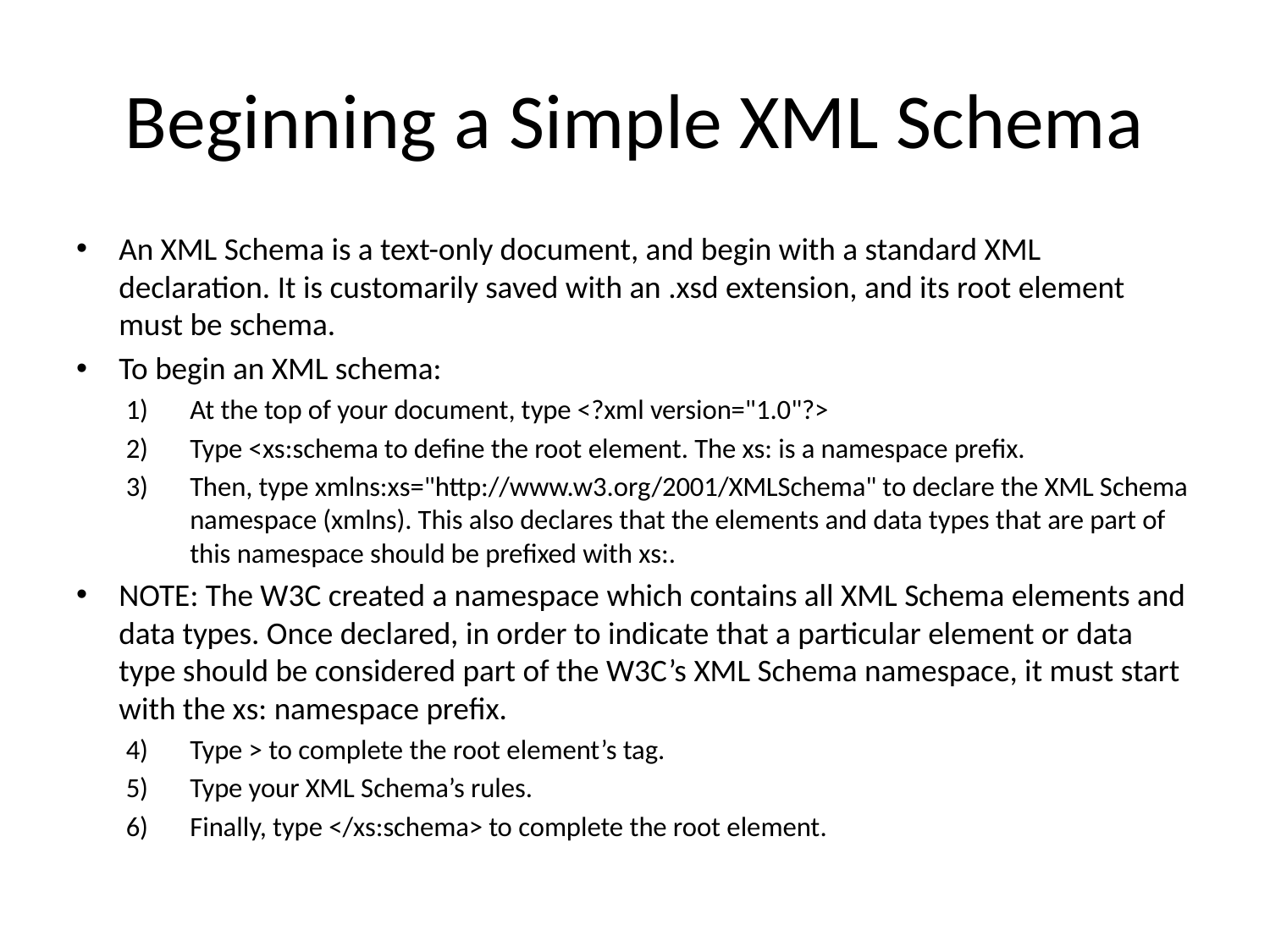

# Beginning a Simple XML Schema
An XML Schema is a text-only document, and begin with a standard XML declaration. It is customarily saved with an .xsd extension, and its root element must be schema.
To begin an XML schema:
At the top of your document, type <?xml version="1.0"?>
Type <xs:schema to define the root element. The xs: is a namespace prefix.
Then, type xmlns:xs="http://www.w3.org/2001/XMLSchema" to declare the XML Schema namespace (xmlns). This also declares that the elements and data types that are part of this namespace should be prefixed with xs:.
NOTE: The W3C created a namespace which contains all XML Schema elements and data types. Once declared, in order to indicate that a particular element or data type should be considered part of the W3C’s XML Schema namespace, it must start with the xs: namespace prefix.
4) 	Type > to complete the root element’s tag.
5)	Type your XML Schema’s rules.
6)	Finally, type </xs:schema> to complete the root element.